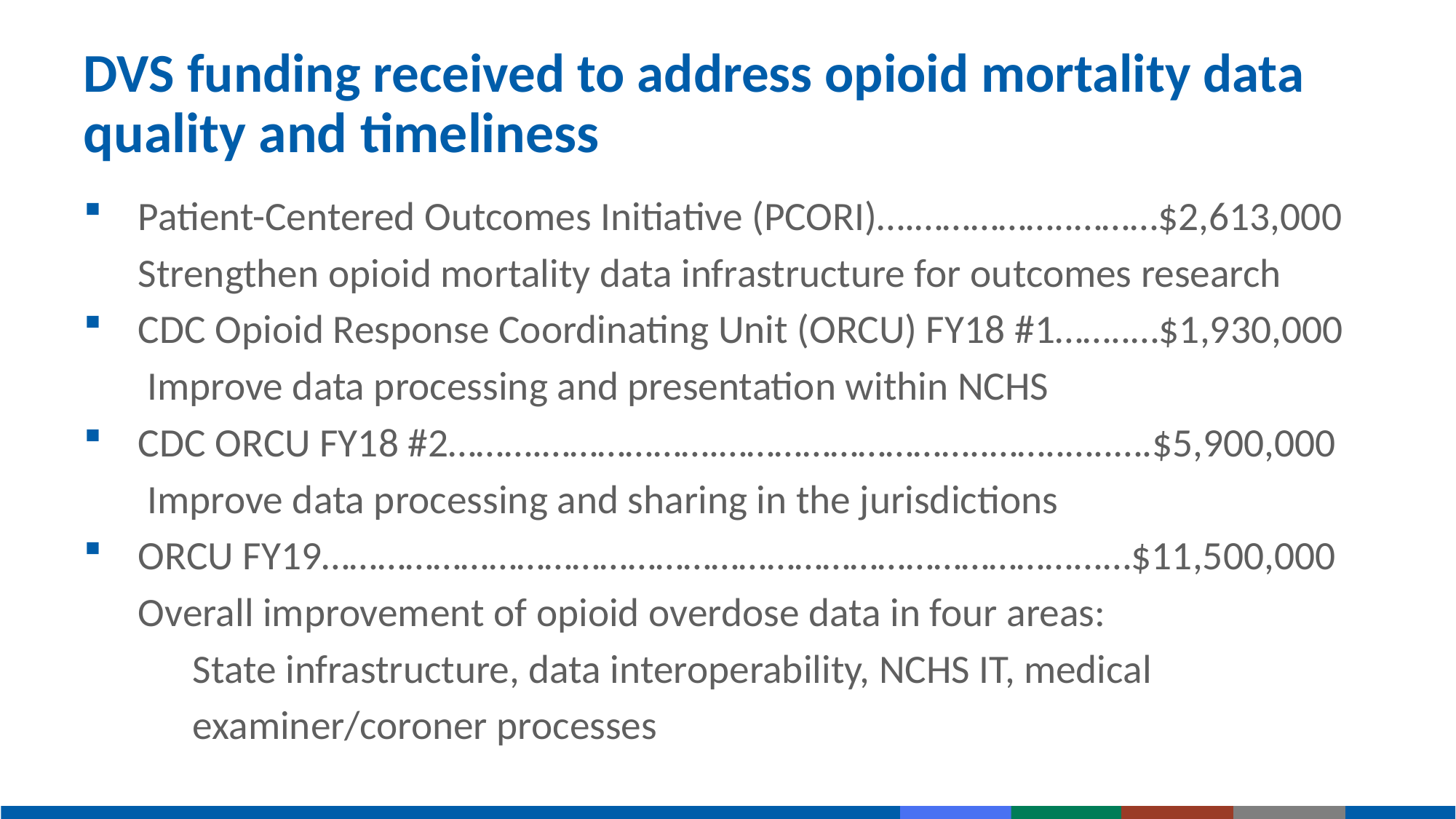

# DVS funding received to address opioid mortality data quality and timeliness
Patient-Centered Outcomes Initiative (PCORI)….……………..………$2,613,000
      Strengthen opioid mortality data infrastructure for outcomes research
CDC Opioid Response Coordinating Unit (ORCU) FY18 #1……..…$1,930,000
       Improve data processing and presentation within NCHS
CDC ORCU FY18 #2……….……………….………………………..……..…..….$5,900,000
       Improve data processing and sharing in the jurisdictions
ORCU FY19………………………………………………………………………...…$11,500,000
      Overall improvement of opioid overdose data in four areas:
	State infrastructure, data interoperability, NCHS IT, medical
	examiner/coroner processes